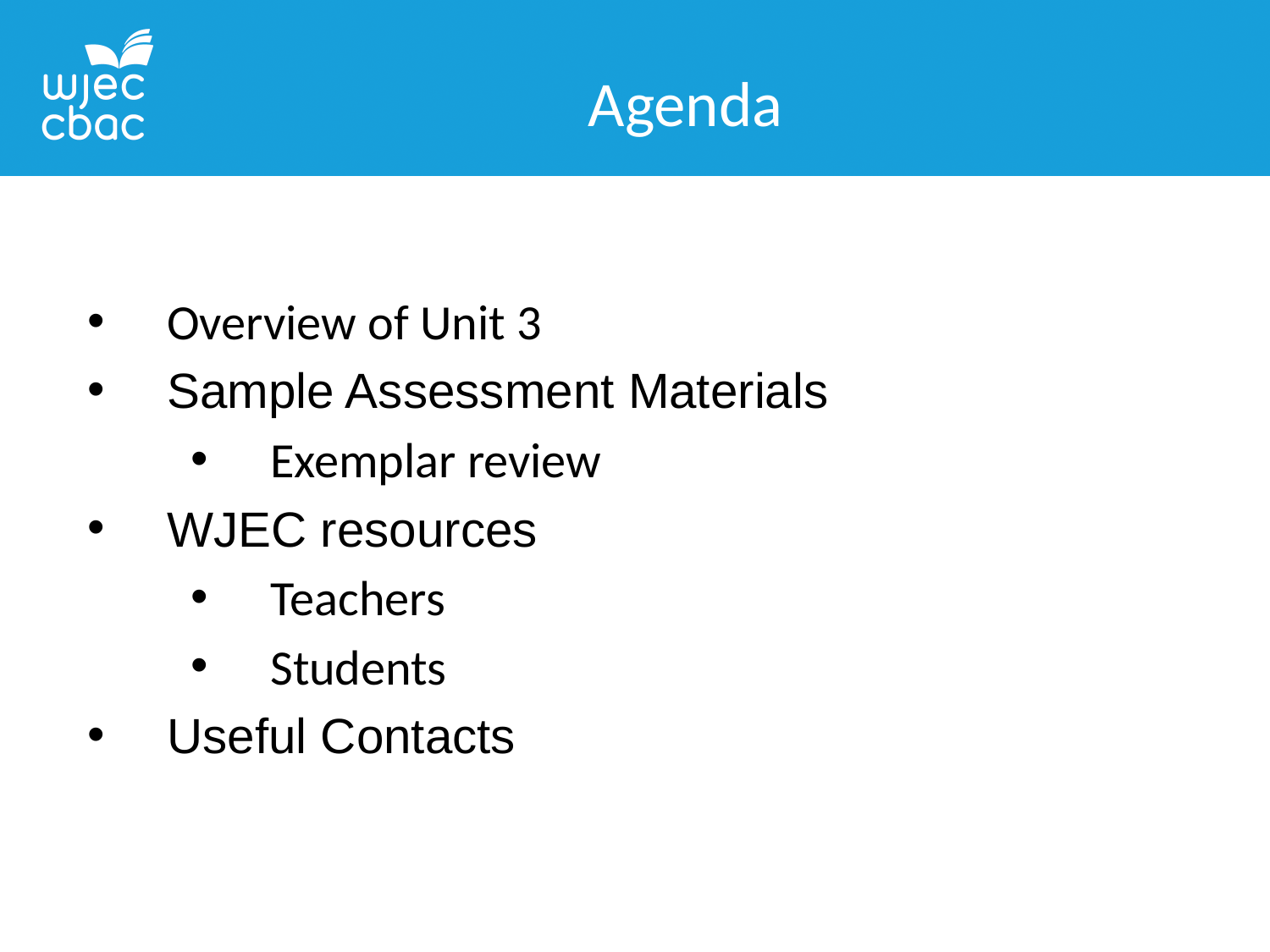

Agenda

Overview of Unit 3
Sample Assessment Materials
Exemplar review
WJEC resources
Teachers
Students
Useful Contacts